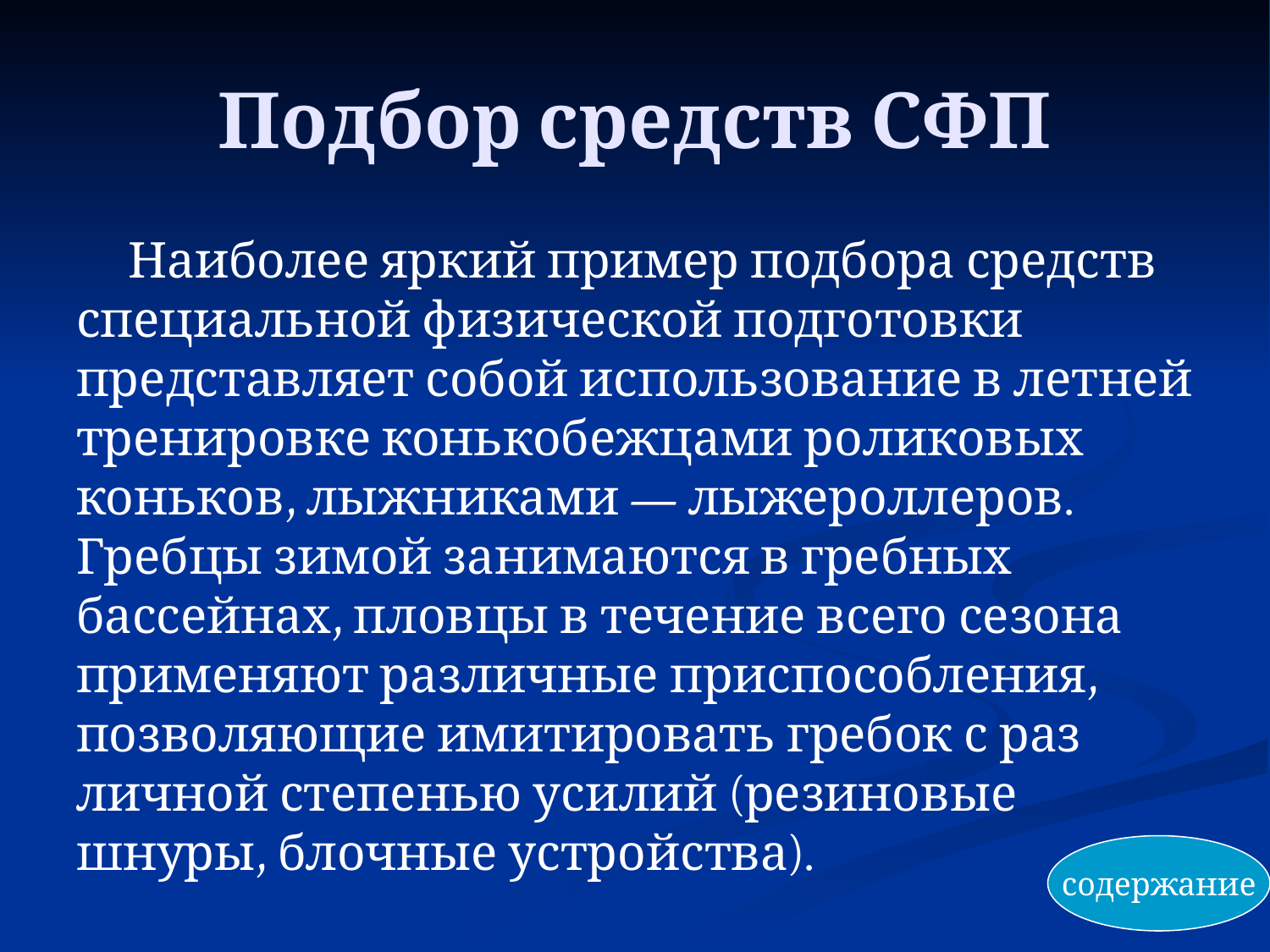

# Подбор средств СФП
Наиболее яркий пример подбора средств специальной физической подготовки представляет собой использование в летней тренировке конькобежцами роликовых коньков, лыж­никами — лыжероллеров. Гребцы зимой занимаются в гребных бассейнах, пловцы в течение всего сезона применяют различ­ные приспособления, позволяющие имитировать гребок с раз­личной степенью усилий (резиновые шнуры, блочные устройства).
содержание